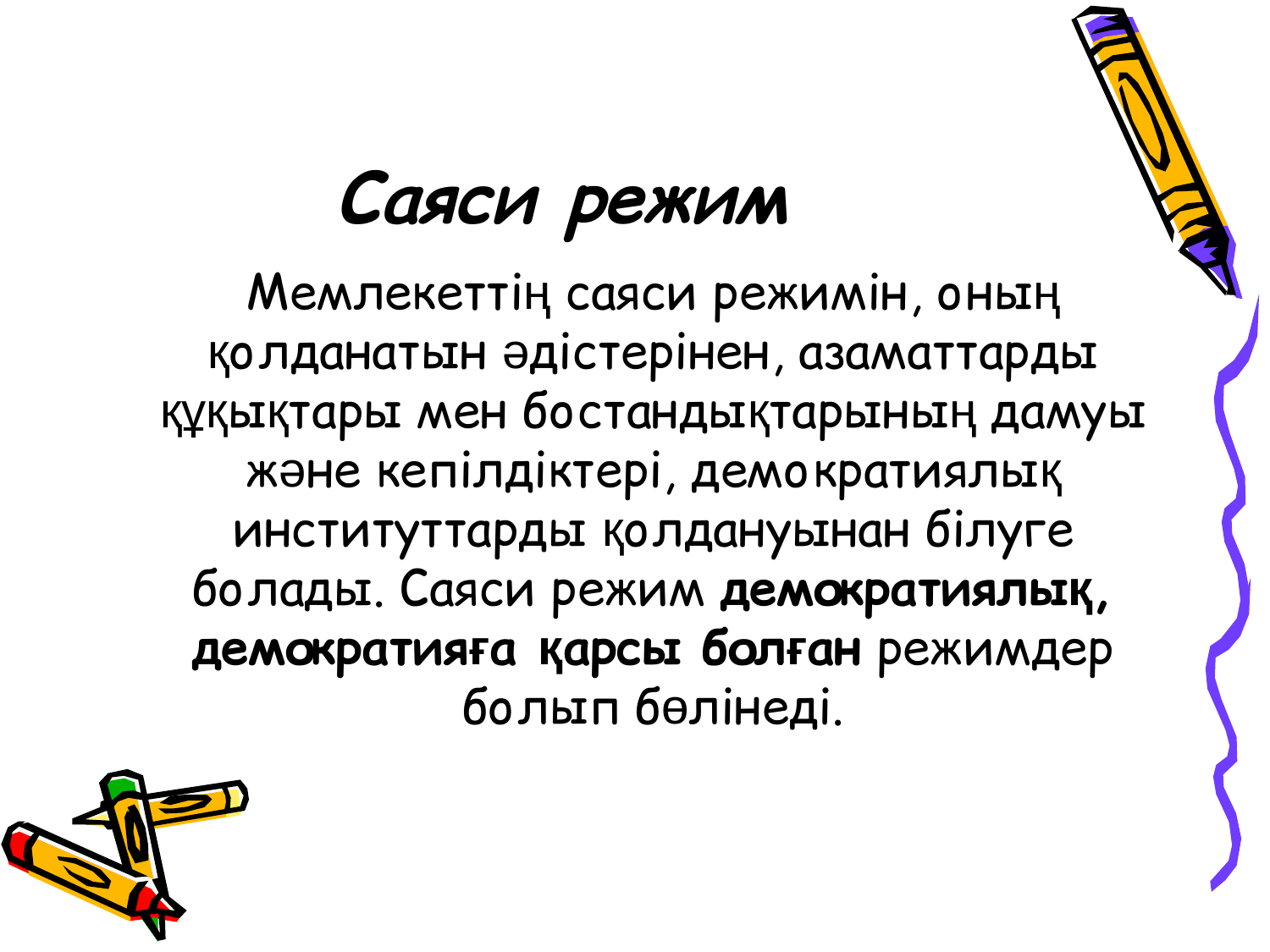

# Саяси режим
	Мемлекеттiң саяси режимiн, оның қолданатын әдiстерiнен, азаматтарды құқықтары мен бостандықтарының дамуы және кепiлдiктерi, демократиялық институттарды қолдануынан бiлуге болады. Саяси режим демократиялық, демократияға қарсы болған режимдер болып бөлiнедi.